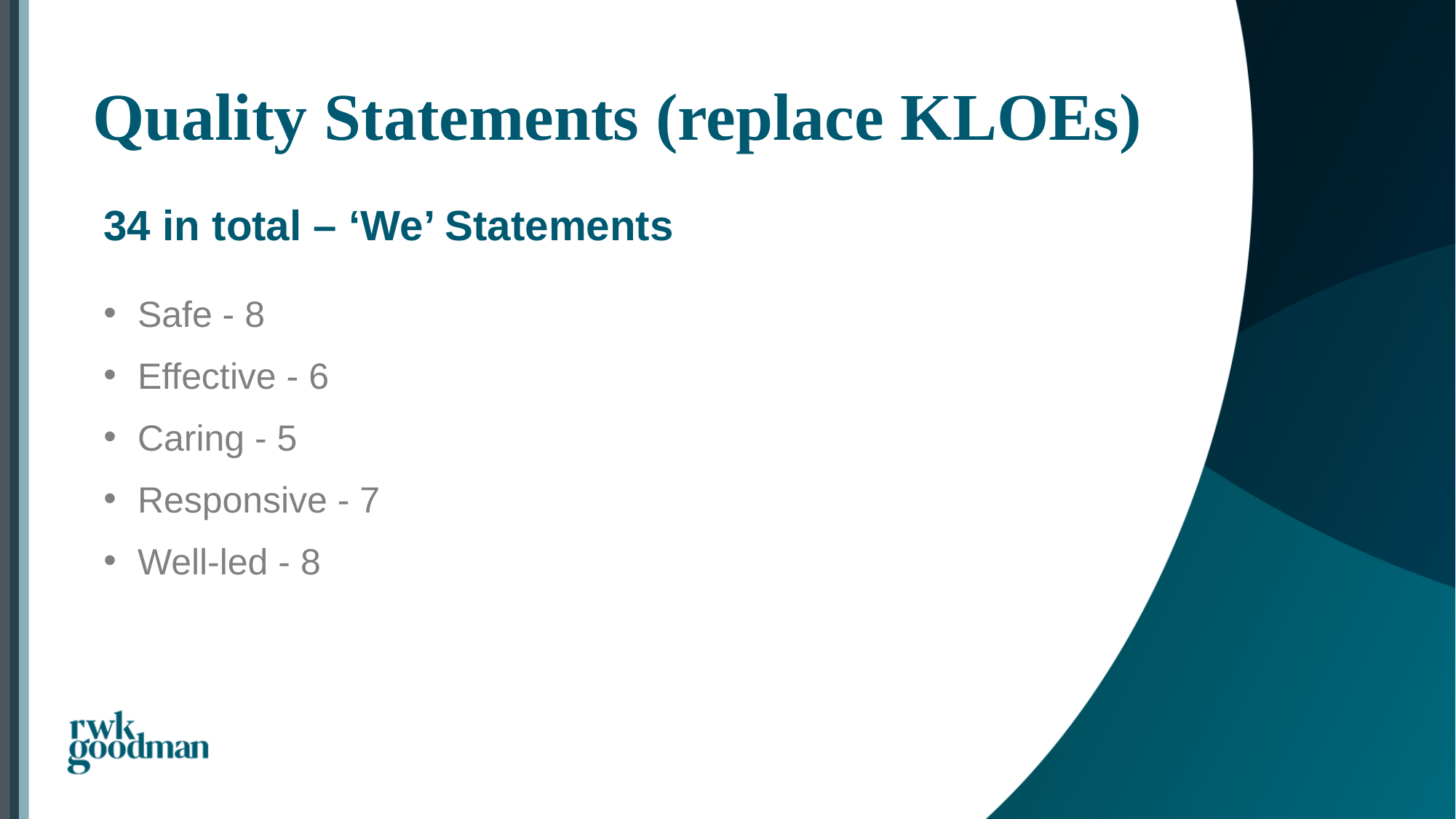

# Quality Statements (replace KLOEs)
34 in total – ‘We’ Statements
Safe - 8
Effective - 6
Caring - 5
Responsive - 7
Well-led - 8